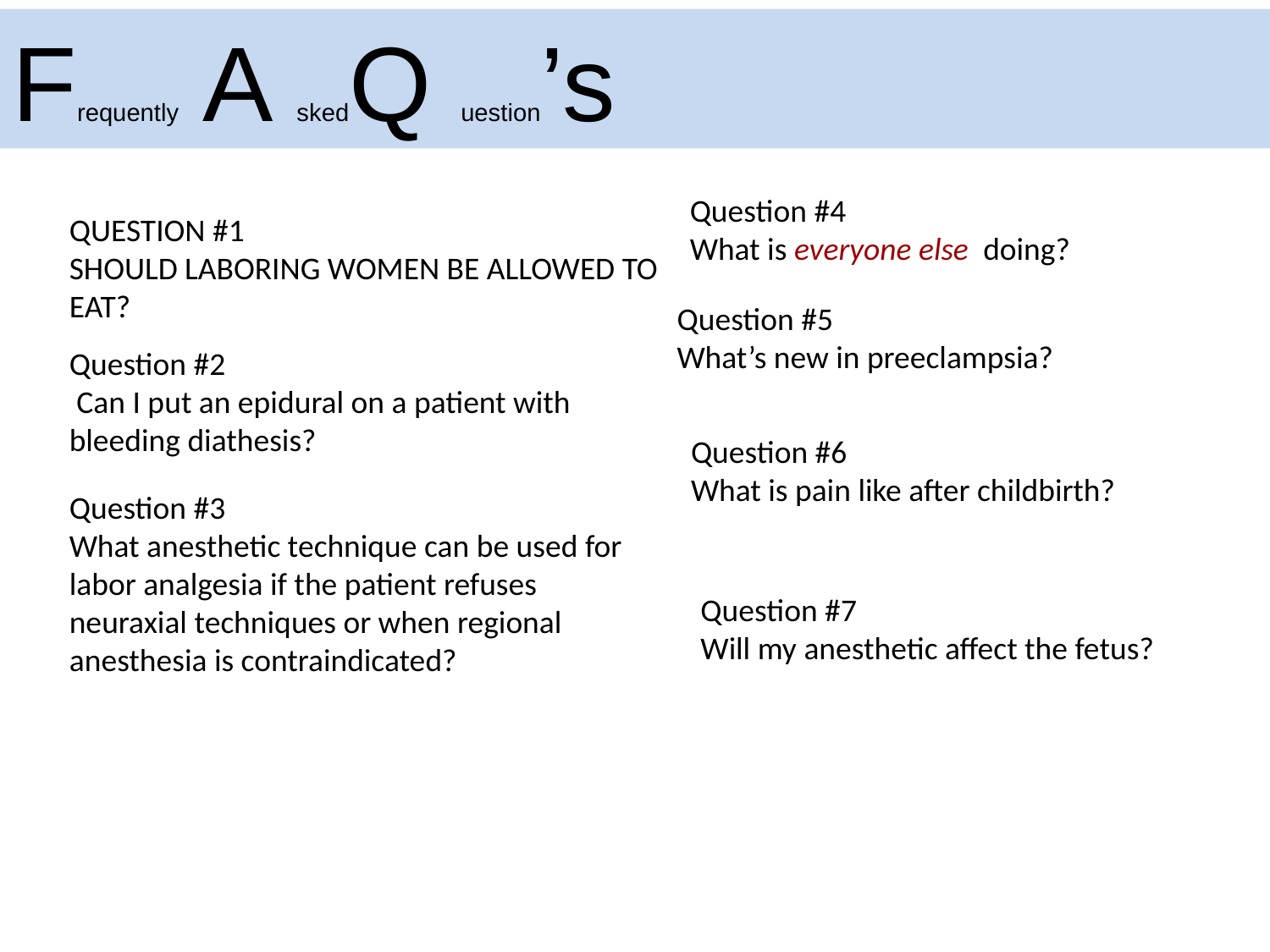

Frequently A skedQ uestion’s
Question #4
What is everyone else  doing?
Question #1
Should laboring women be allowed to eat?
Question #5
What’s new in preeclampsia?
Question #2
 Can I put an epidural on a patient with bleeding diathesis?
Question #6
What is pain like after childbirth?
Question #3
What anesthetic technique can be used for labor analgesia if the patient refuses neuraxial techniques or when regional anesthesia is contraindicated?
Question #7
Will my anesthetic affect the fetus?